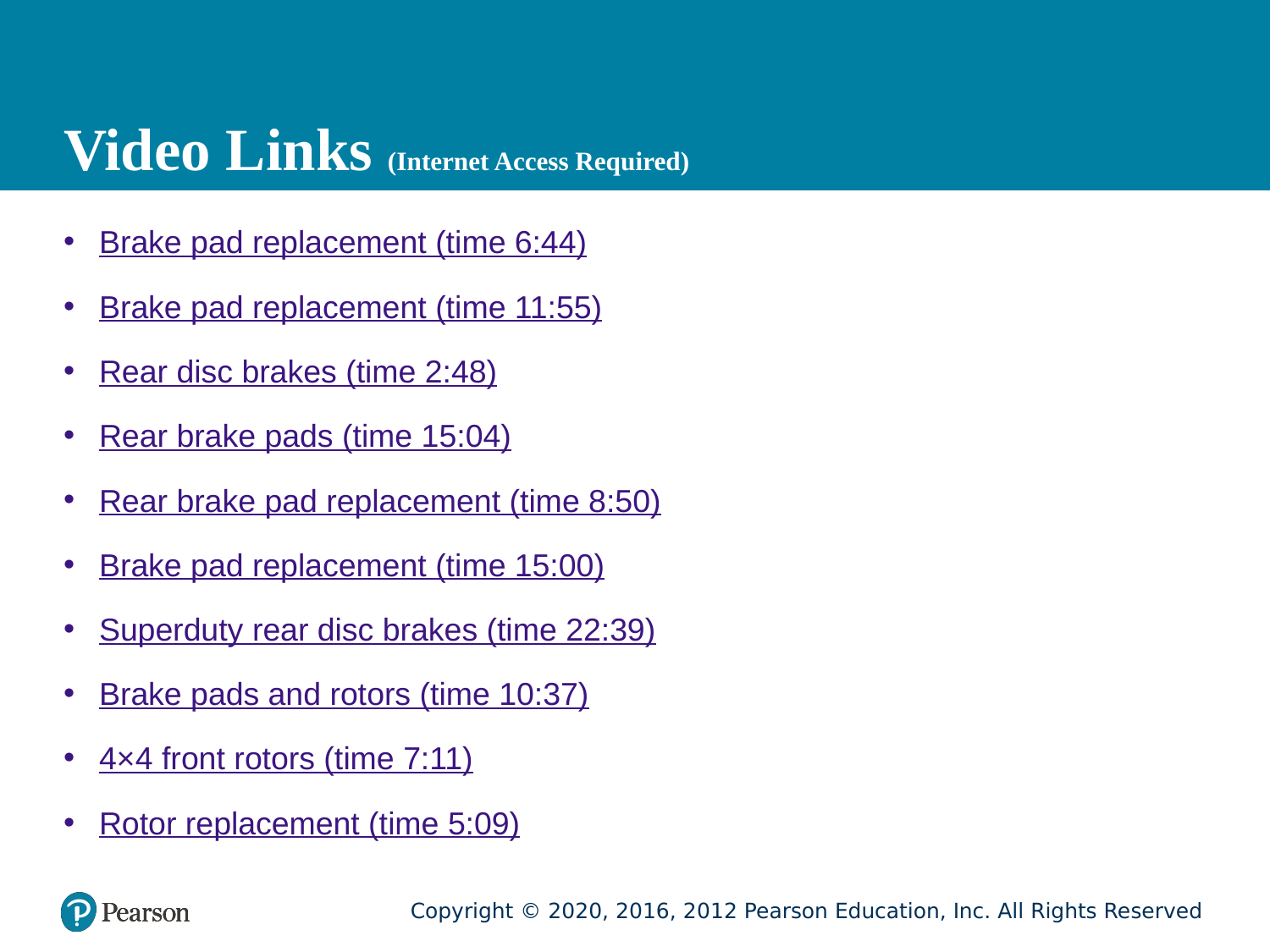

# Video Links (Internet Access Required)
Brake pad replacement (time 6:44)
Brake pad replacement (time 11:55)
Rear disc brakes (time 2:48)
Rear brake pads (time 15:04)
Rear brake pad replacement (time 8:50)
Brake pad replacement (time 15:00)
Superduty rear disc brakes (time 22:39)
Brake pads and rotors (time 10:37)
4×4 front rotors (time 7:11)
Rotor replacement (time 5:09)